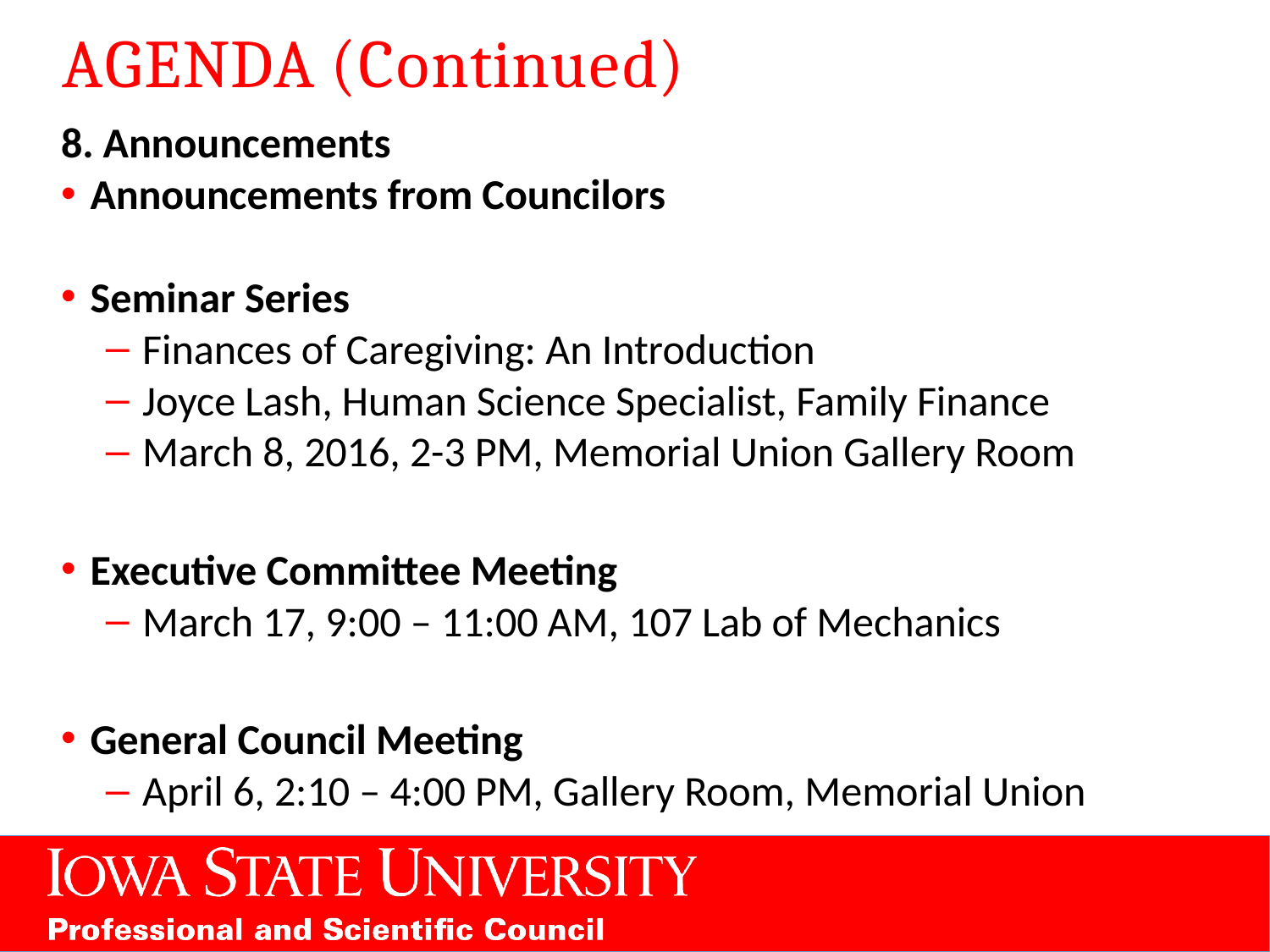

# AGENDA (Continued)
8. Announcements
Announcements from Councilors

Seminar Series
Finances of Caregiving: An Introduction
Joyce Lash, Human Science Specialist, Family Finance
March 8, 2016, 2-3 PM, Memorial Union Gallery Room

Executive Committee Meeting
March 17, 9:00 – 11:00 AM, 107 Lab of Mechanics

General Council Meeting
April 6, 2:10 – 4:00 PM, Gallery Room, Memorial Union